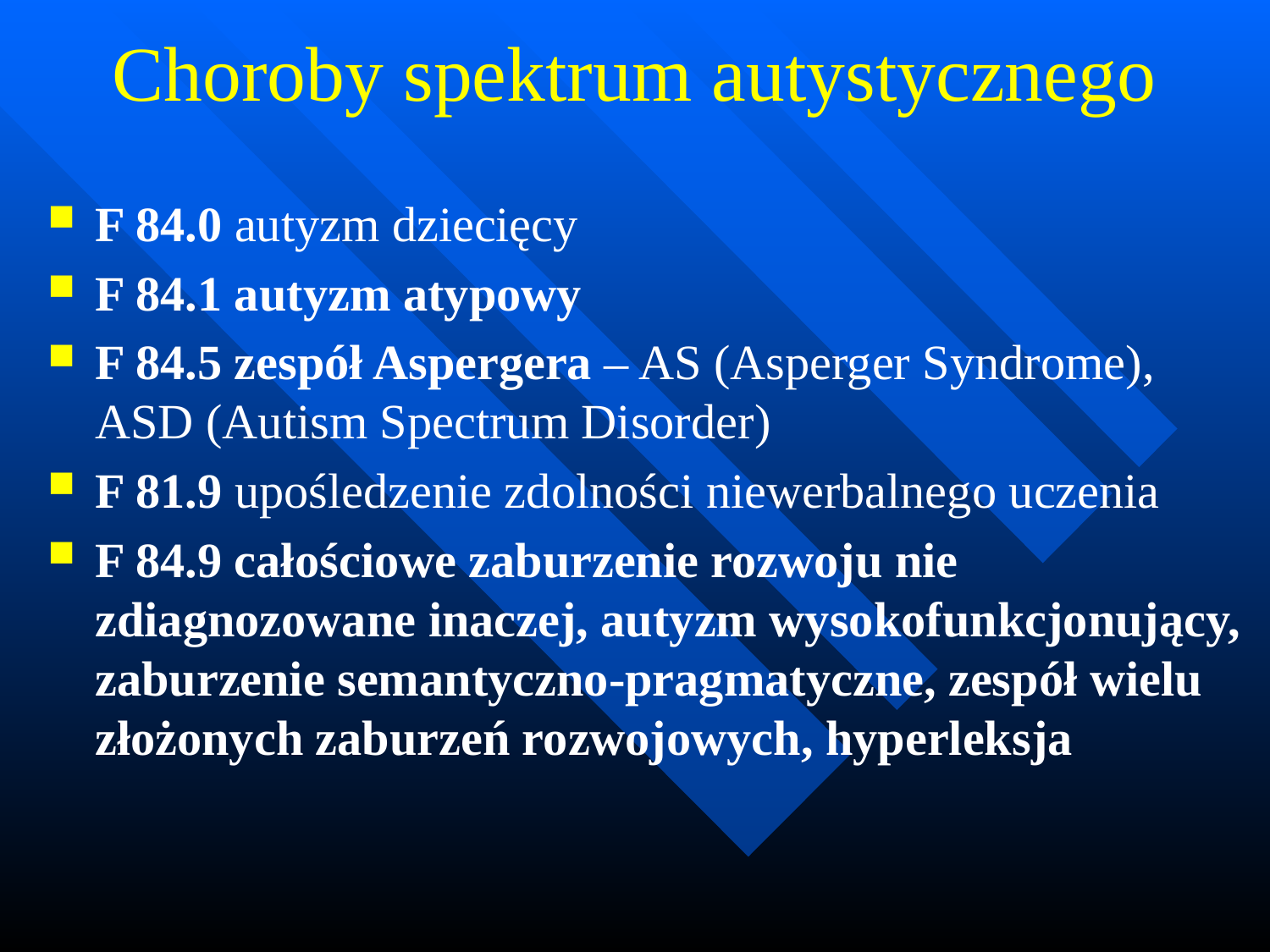

# Choroby spektrum autystycznego
F 84.0 autyzm dziecięcy
F 84.1 autyzm atypowy
F 84.5 zespół Aspergera – AS (Asperger Syndrome), ASD (Autism Spectrum Disorder)
F 81.9 upośledzenie zdolności niewerbalnego uczenia
F 84.9 całościowe zaburzenie rozwoju nie zdiagnozowane inaczej, autyzm wysokofunkcjonujący, zaburzenie semantyczno-pragmatyczne, zespół wielu złożonych zaburzeń rozwojowych, hyperleksja